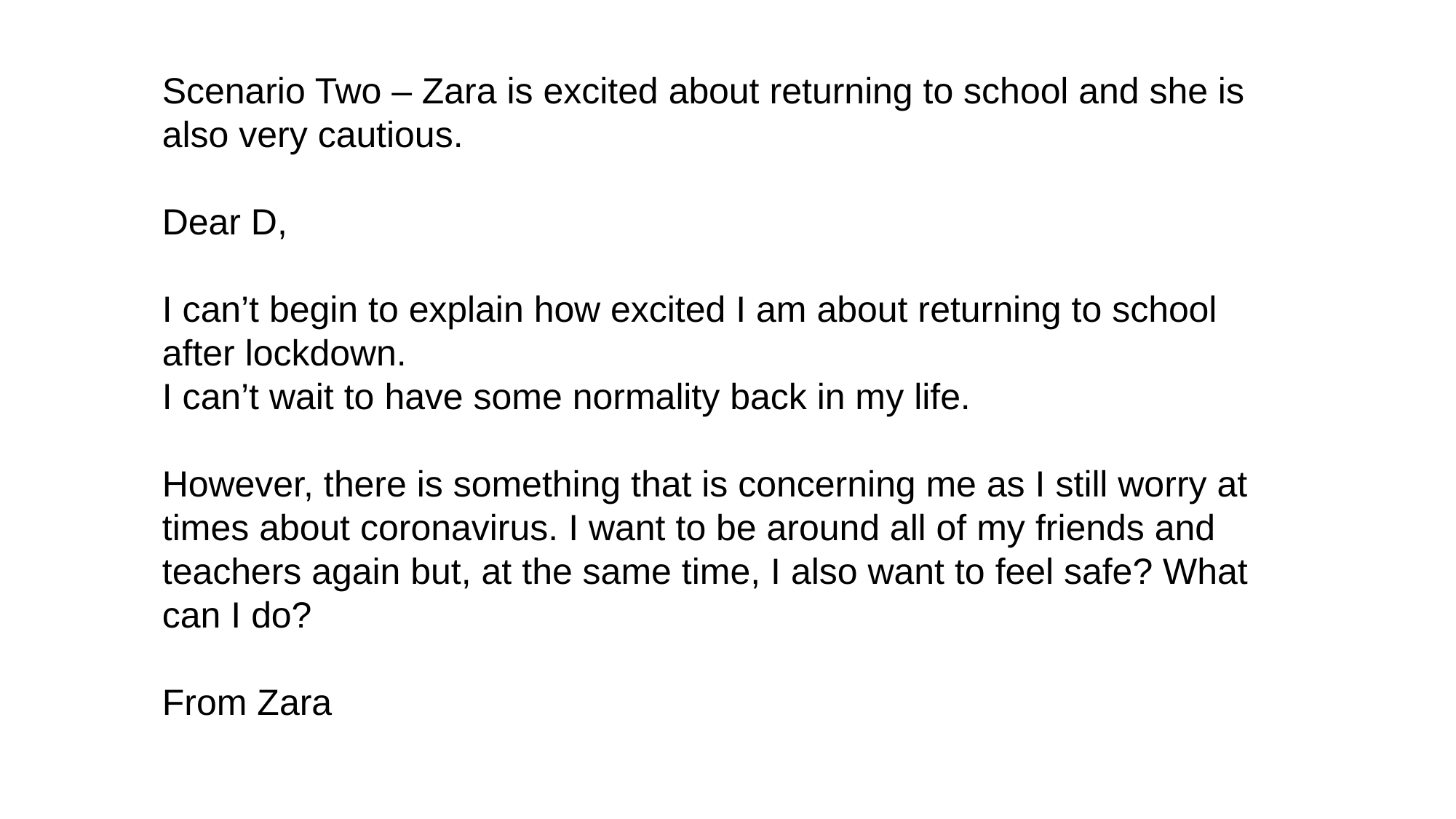

Scenario Two – Zara is excited about returning to school and she is also very cautious.

Dear D,

I can’t begin to explain how excited I am about returning to school after lockdown.
I can’t wait to have some normality back in my life.

However, there is something that is concerning me as I still worry at times about coronavirus. I want to be around all of my friends and teachers again but, at the same time, I also want to feel safe? What can I do?

From Zara